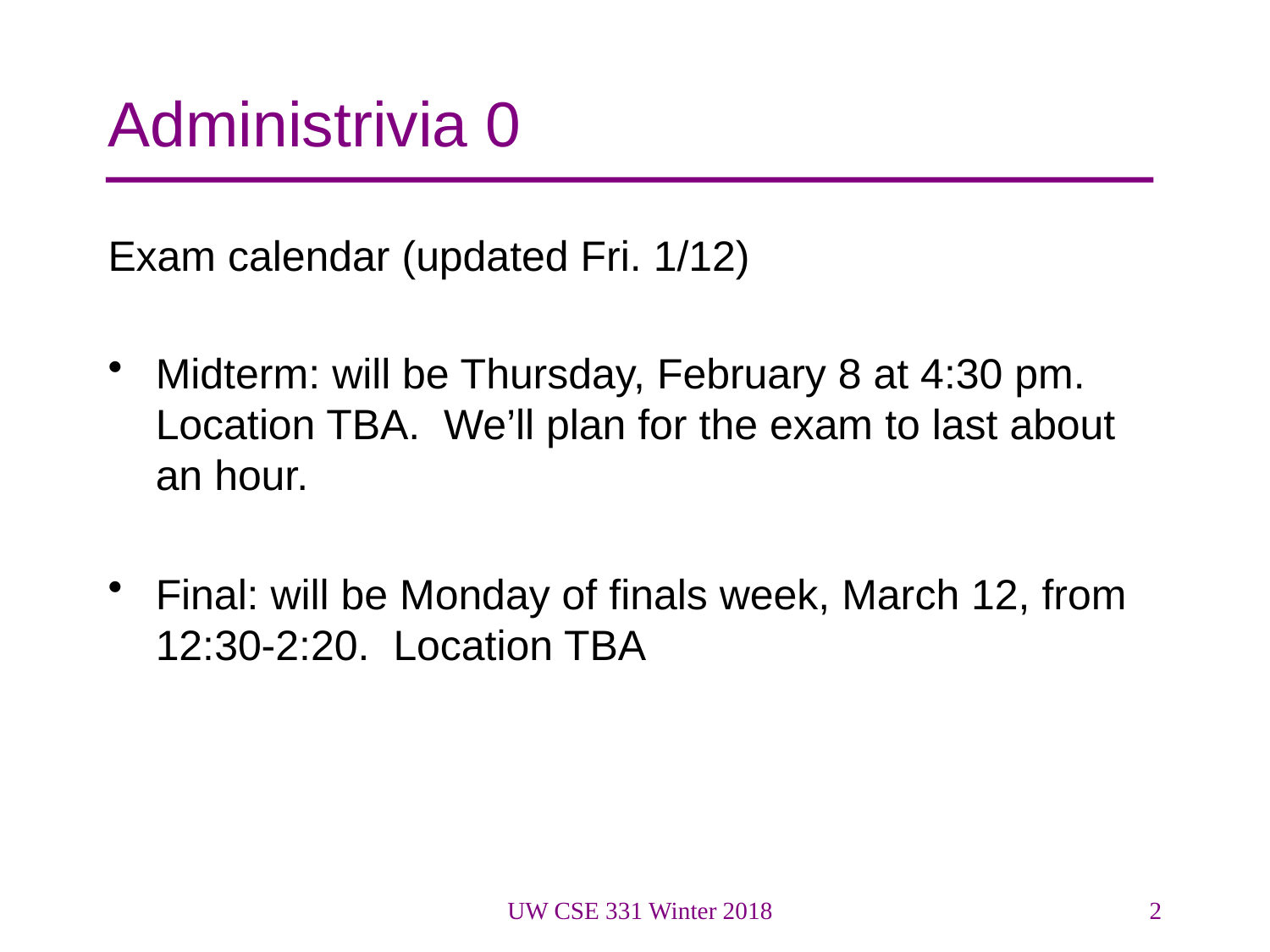

# Administrivia 0
Exam calendar (updated Fri. 1/12)

Midterm: will be Thursday, February 8 at 4:30 pm.  Location TBA.  We’ll plan for the exam to last about an hour.

Final: will be Monday of finals week, March 12, from 12:30-2:20.  Location TBA
UW CSE 331 Winter 2018
2